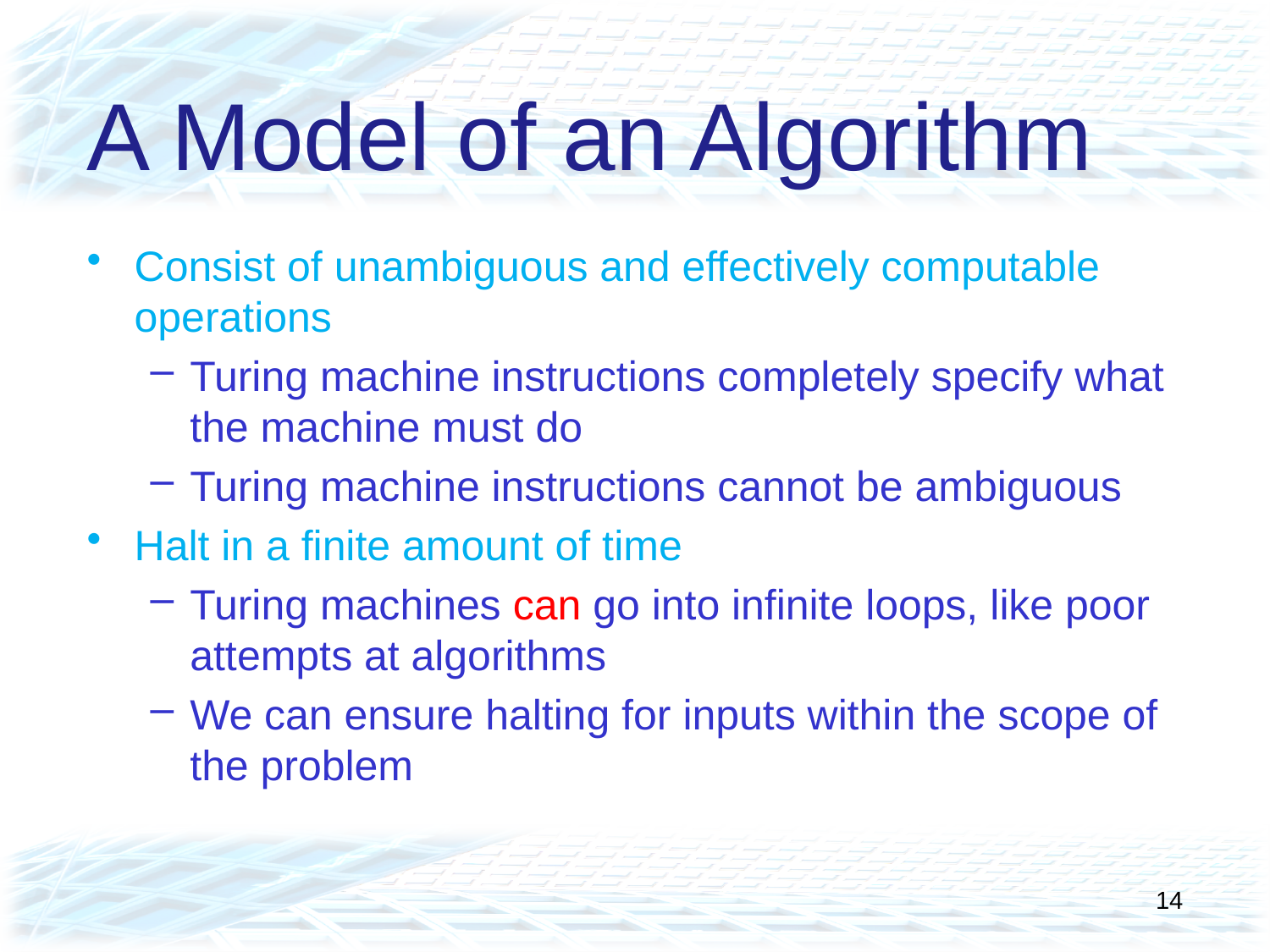

# A Model of an Algorithm
Consist of unambiguous and effectively computable operations
Turing machine instructions completely specify what the machine must do
Turing machine instructions cannot be ambiguous
Halt in a finite amount of time
Turing machines can go into infinite loops, like poor attempts at algorithms
We can ensure halting for inputs within the scope of the problem
14